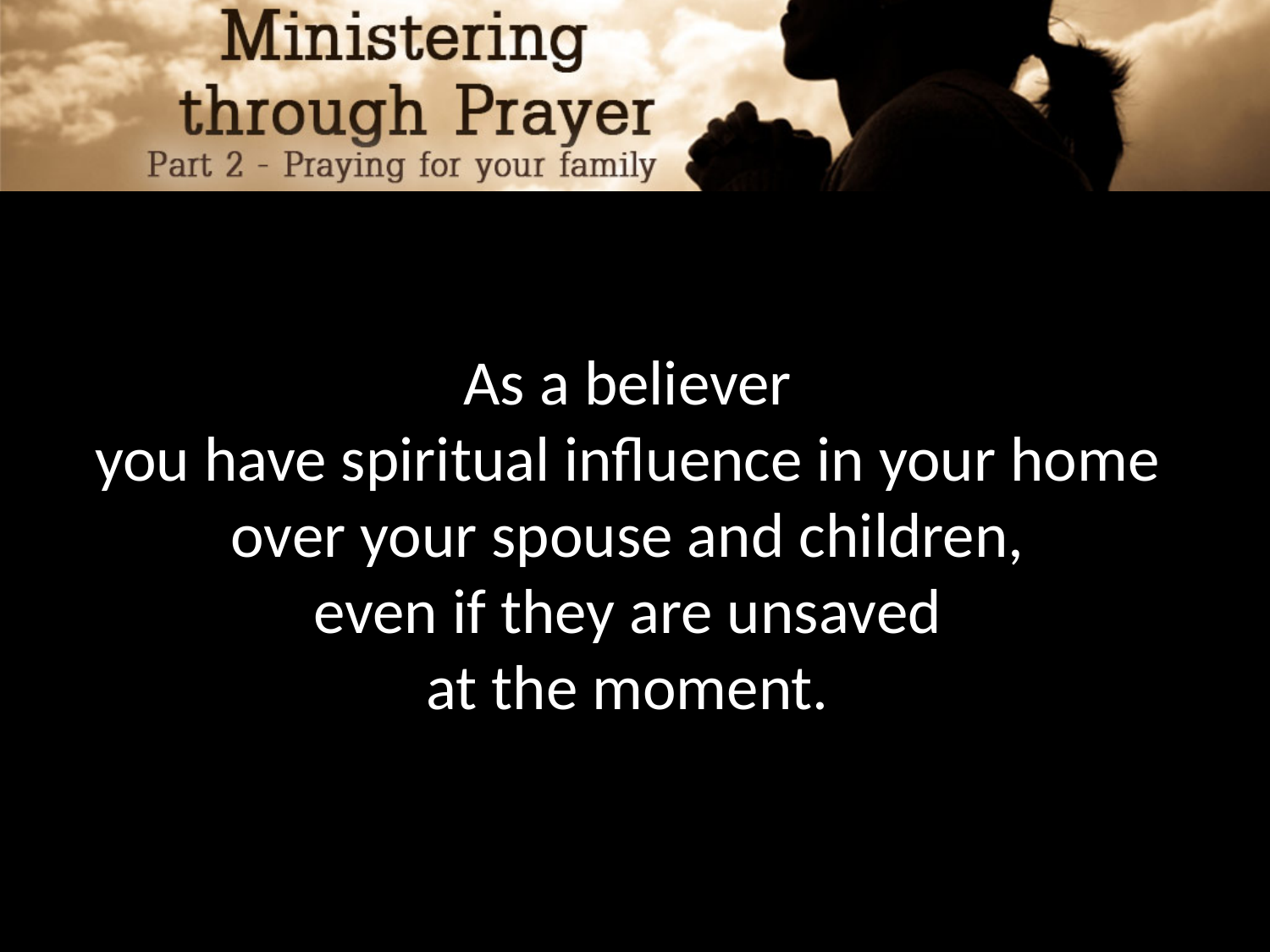

As a believer
you have spiritual influence in your home
over your spouse and children,
even if they are unsaved
at the moment.